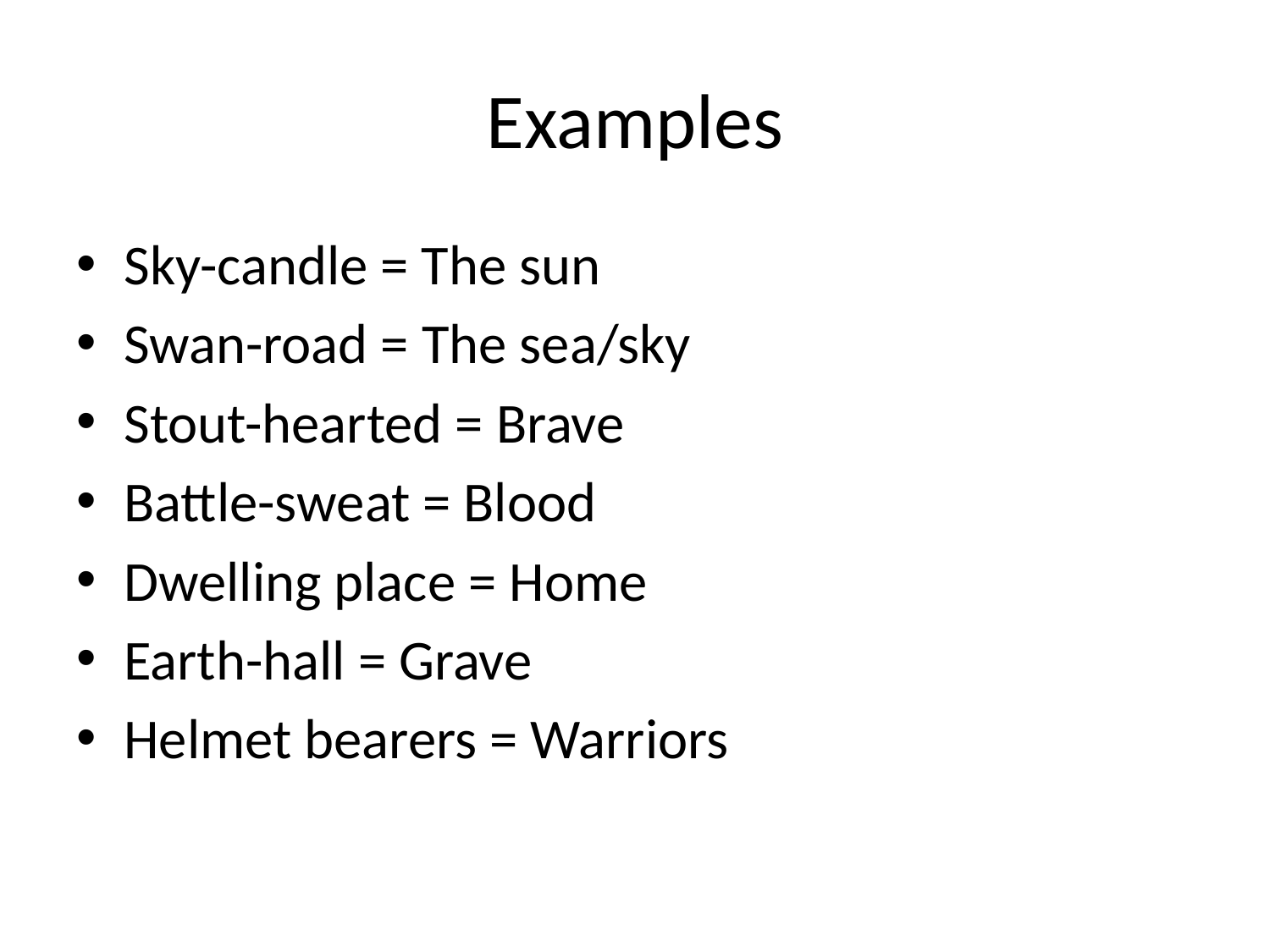

# Examples
Sky-candle = The sun
Swan-road = The sea/sky
Stout-hearted = Brave
Battle-sweat = Blood
Dwelling place = Home
Earth-hall = Grave
Helmet bearers = Warriors